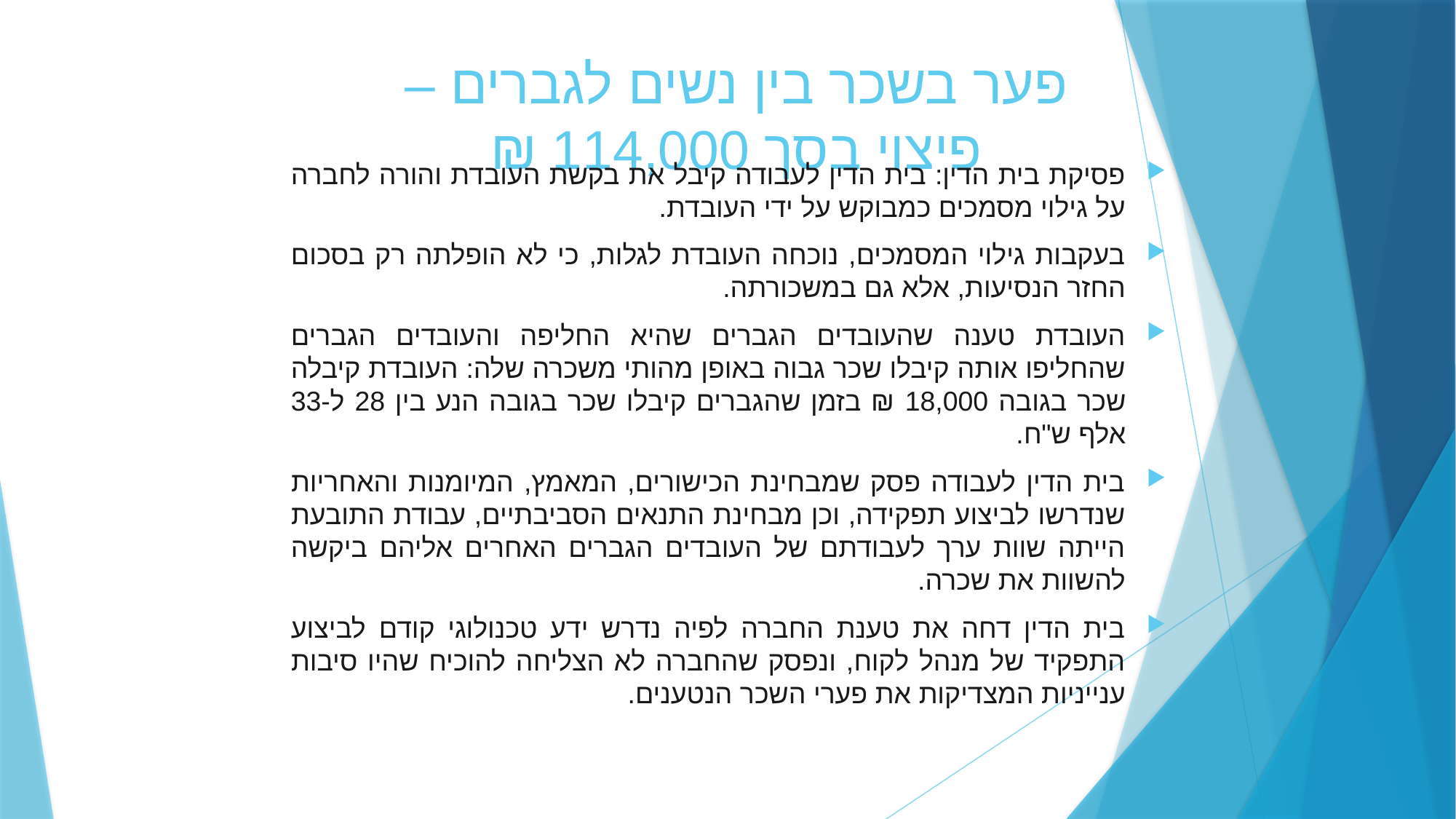

# פער בשכר בין נשים לגברים – פיצוי בסך 114,000 ₪
פסיקת בית הדין: בית הדין לעבודה קיבל את בקשת העובדת והורה לחברה על גילוי מסמכים כמבוקש על ידי העובדת.
בעקבות גילוי המסמכים, נוכחה העובדת לגלות, כי לא הופלתה רק בסכום החזר הנסיעות, אלא גם במשכורתה.
העובדת טענה שהעובדים הגברים שהיא החליפה והעובדים הגברים שהחליפו אותה קיבלו שכר גבוה באופן מהותי משכרה שלה: העובדת קיבלה שכר בגובה 18,000 ₪ בזמן שהגברים קיבלו שכר בגובה הנע בין 28 ל-33 אלף ש"ח.
בית הדין לעבודה פסק שמבחינת הכישורים, המאמץ, המיומנות והאחריות שנדרשו לביצוע תפקידה, וכן מבחינת התנאים הסביבתיים, עבודת התובעת הייתה שוות ערך לעבודתם של העובדים הגברים האחרים אליהם ביקשה להשוות את שכרה.
בית הדין דחה את טענת החברה לפיה נדרש ידע טכנולוגי קודם לביצוע התפקיד של מנהל לקוח, ונפסק שהחברה לא הצליחה להוכיח שהיו סיבות ענייניות המצדיקות את פערי השכר הנטענים.